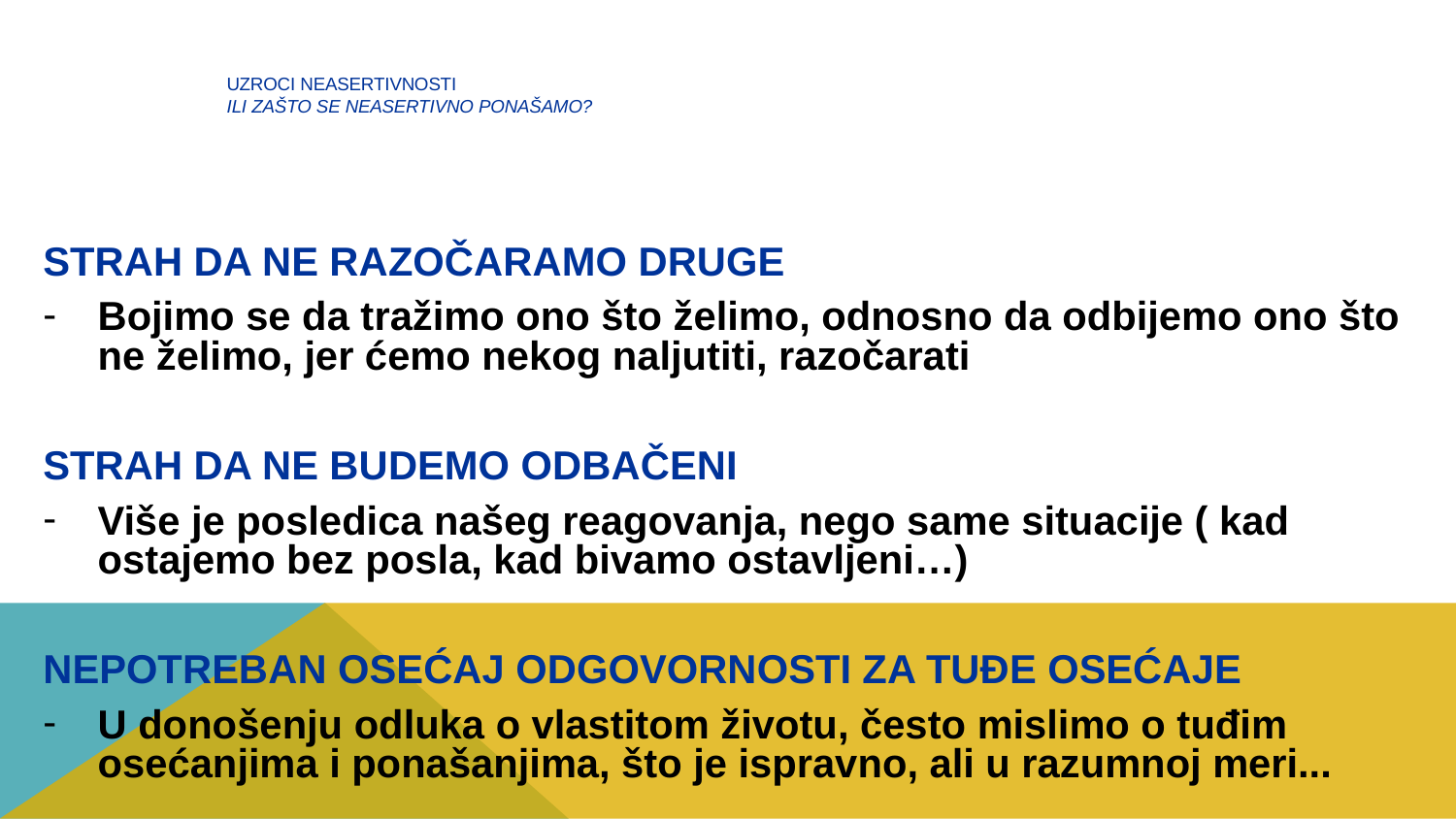

# UZROCI NEASERTIVNOSTI ili zašto se neasertivno ponašamo?
STRAH DA NE RAZOČARAMO DRUGE
Bojimo se da tražimo ono što želimo, odnosno da odbijemo ono što ne želimo, jer ćemo nekog naljutiti, razočarati

STRAH DA NE BUDEMO ODBAČENI
Više je posledica našeg reagovanja, nego same situacije ( kad ostajemo bez posla, kad bivamo ostavljeni…)

NEPOTREBAN OSEĆAJ ODGOVORNOSTI ZA TUĐE OSEĆAJE
U donošenju odluka o vlastitom životu, često mislimo o tuđim osećanjima i ponašanjima, što je ispravno, ali u razumnoj meri...